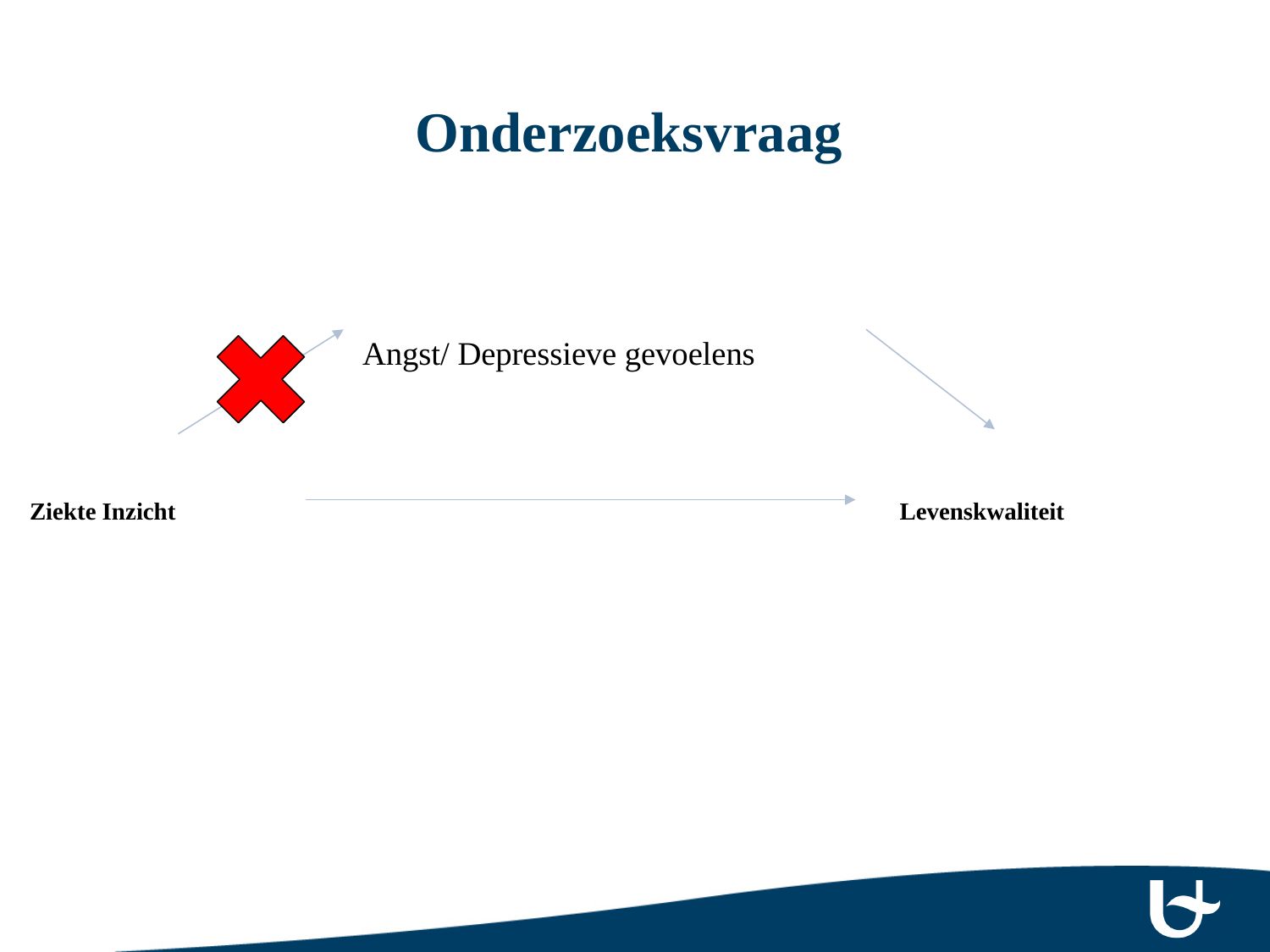

# Onderzoeksvraag

Angst/ Depressieve gevoelens

Levenskwaliteit
Ziekte Inzicht